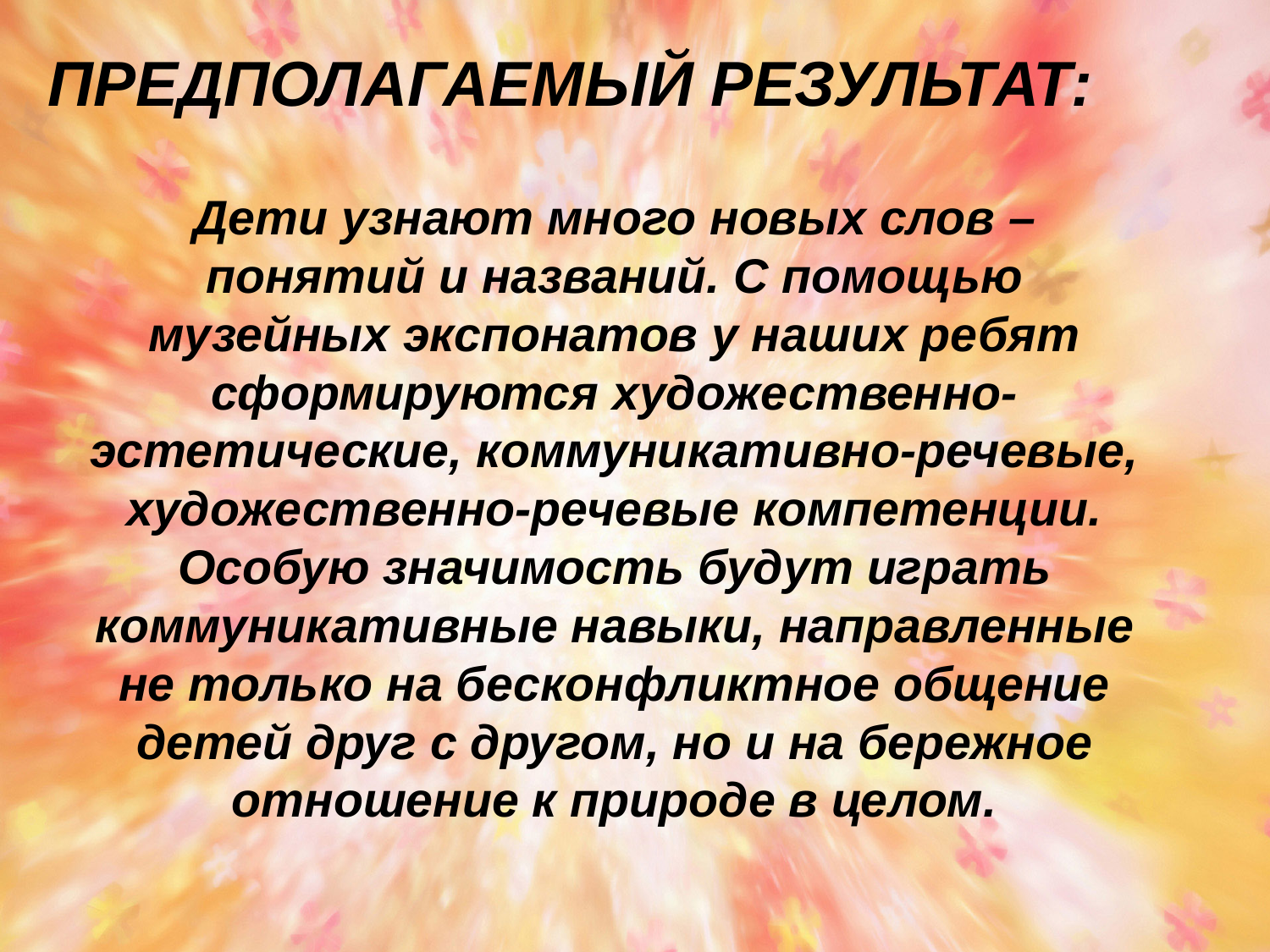

# Предполагаемый результат:
Дети узнают много новых слов – понятий и названий. С помощью музейных экспонатов у наших ребят сформируются художественно-эстетические, коммуникативно-речевые, художественно-речевые компетенции. Особую значимость будут играть коммуникативные навыки, направленные не только на бесконфликтное общение детей друг с другом, но и на бережное отношение к природе в целом.